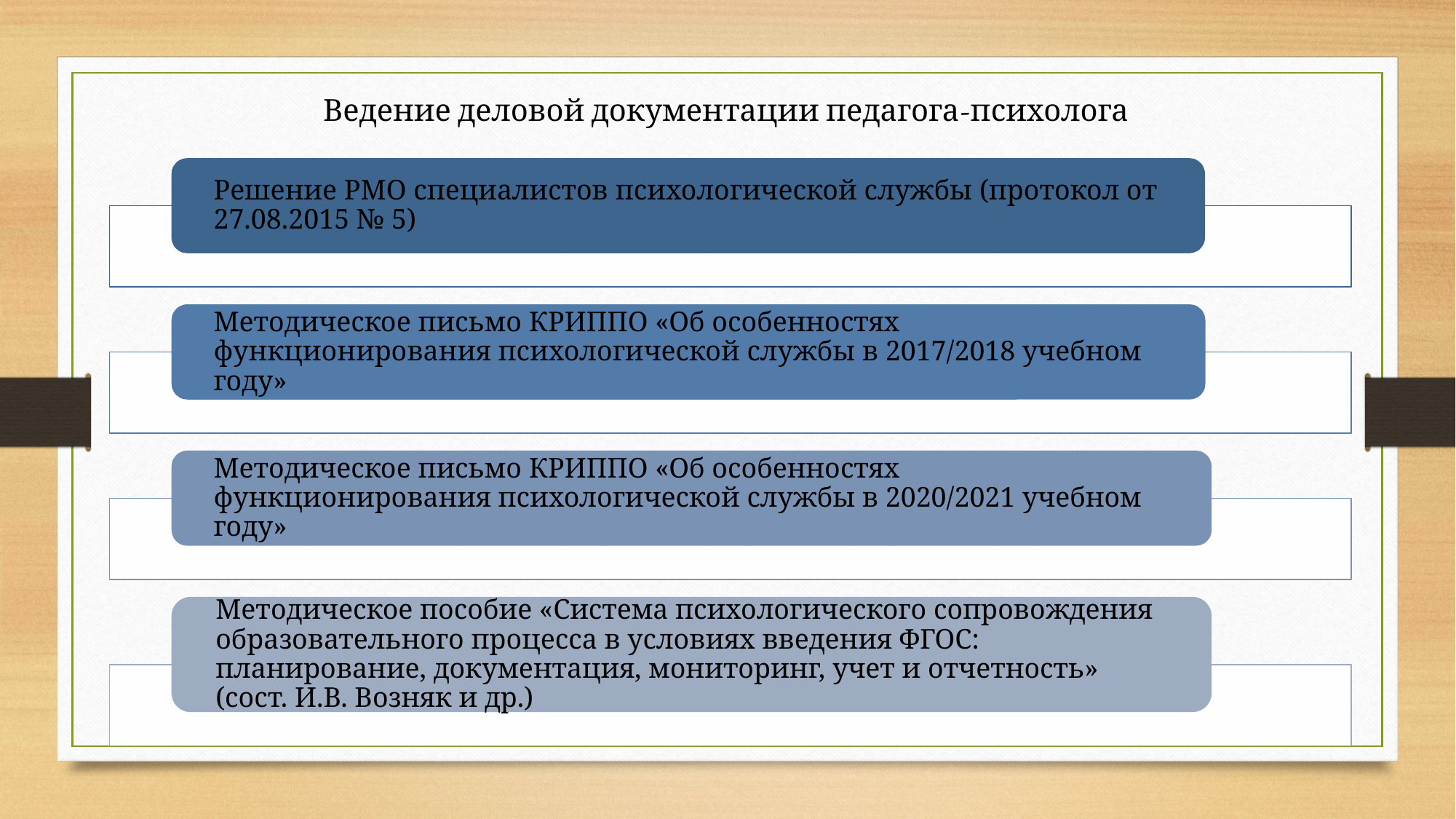

Ведение деловой документации педагога-психолога
Решение РМО специалистов психологической службы (протокол от 27.08.2015 № 5)
Методическое письмо КРИППО «Об особенностях функционирования психологической службы в 2017/2018 учебном году»
Методическое письмо КРИППО «Об особенностях функционирования психологической службы в 2020/2021 учебном году»
Методическое пособие «Система психологического сопровождения образовательного процесса в условиях введения ФГОС: планирование, документация, мониторинг, учет и отчетность» (сост. И.В. Возняк и др.)